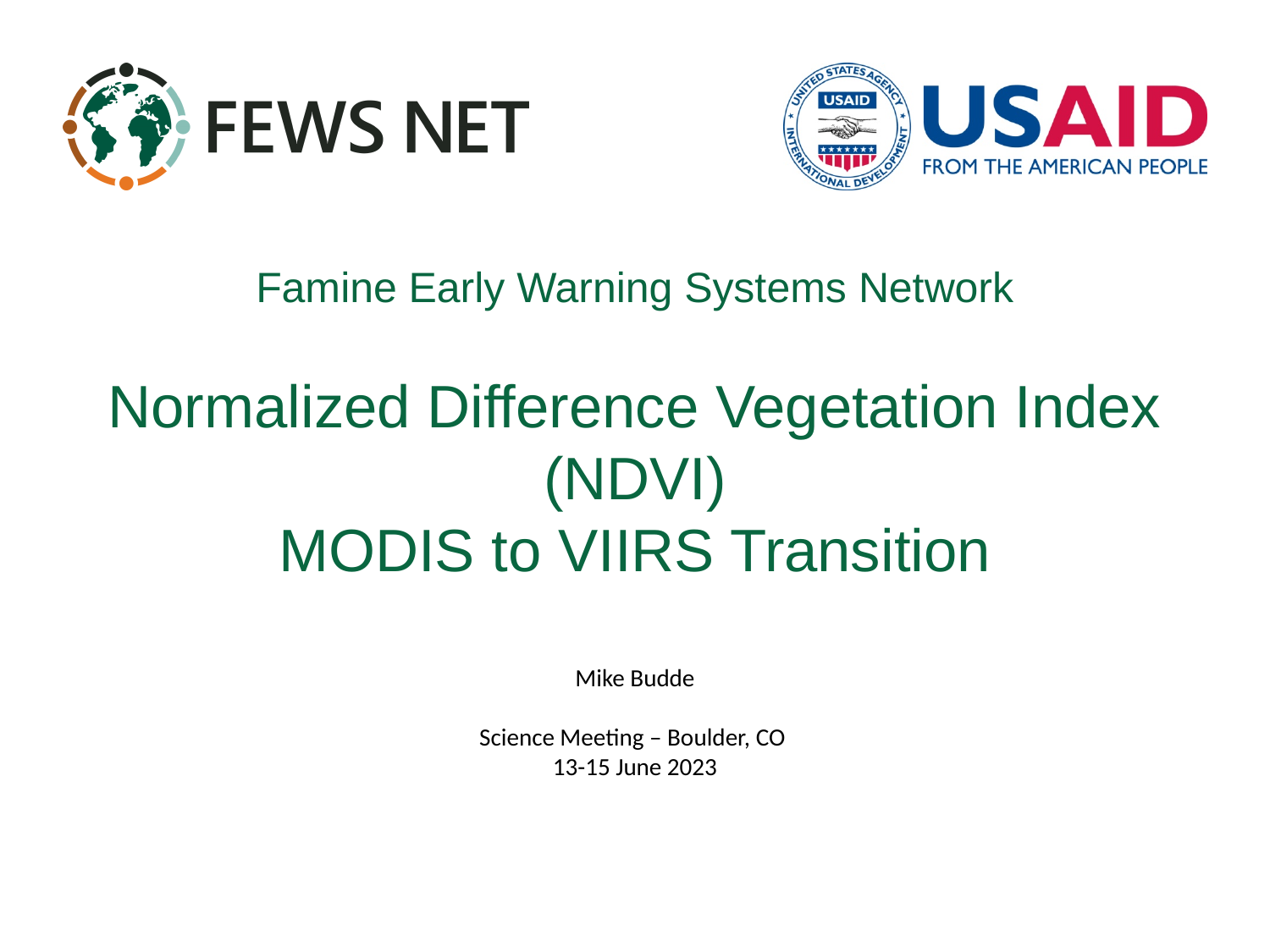

# Normalized Difference Vegetation Index (NDVI) MODIS to VIIRS Transition
Mike Budde

Science Meeting – Boulder, CO
13-15 June 2023